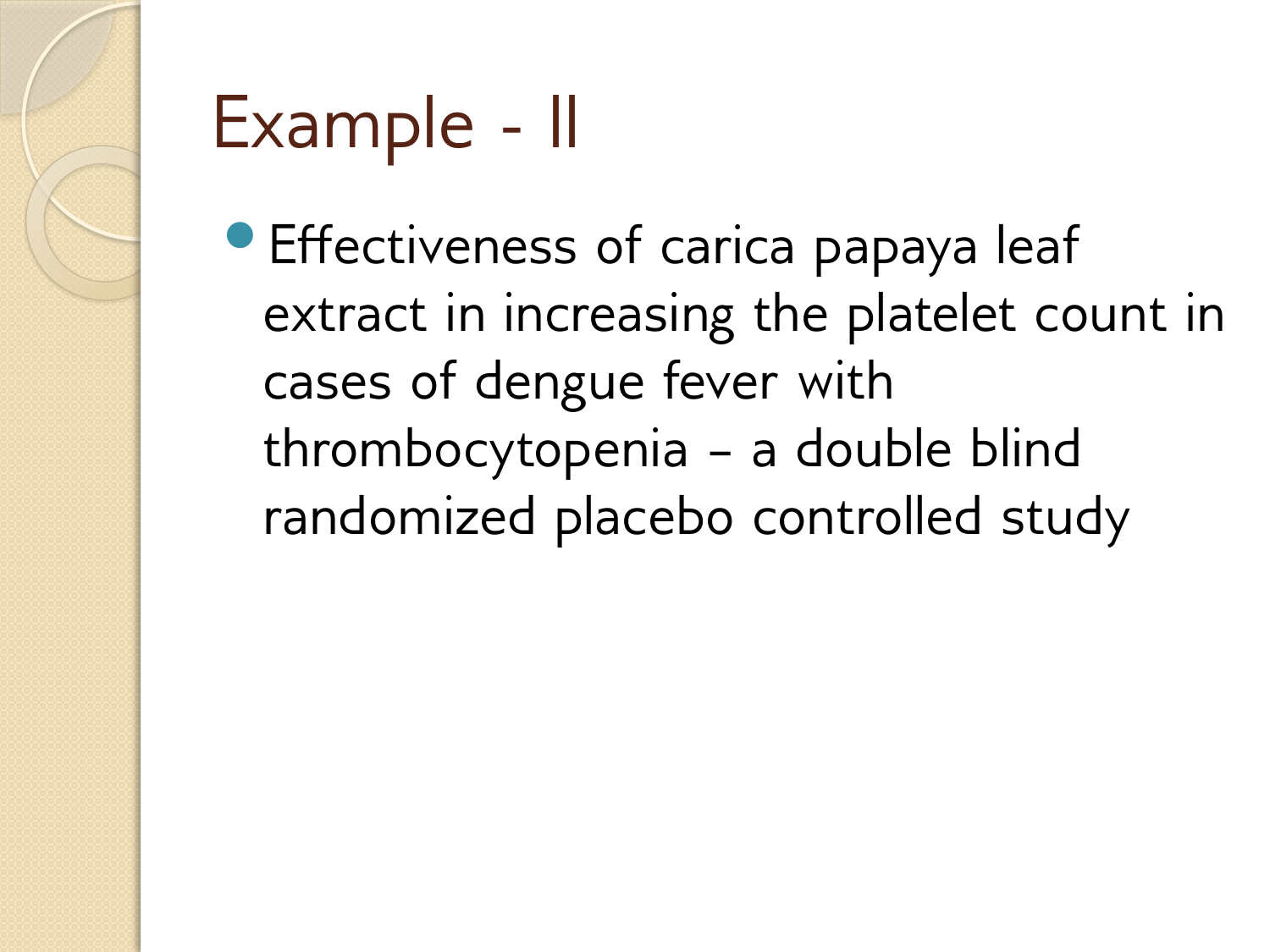

# Example - II
Effectiveness of carica papaya leaf  extract in increasing the platelet count in cases of dengue fever with thrombocytopenia – a double blind randomized placebo controlled study